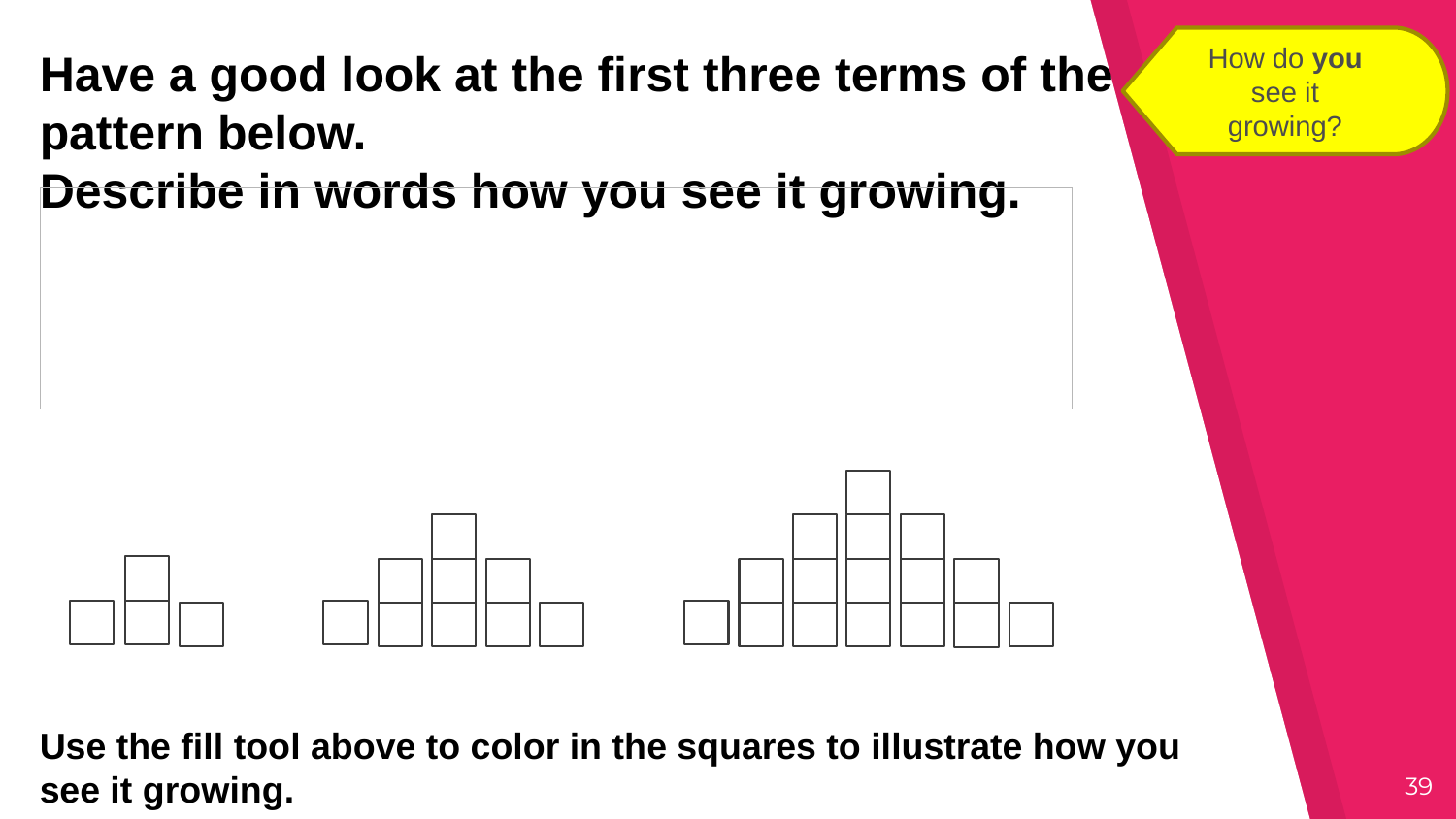

How do you see it growing?
Have a good look at the first three terms of the pattern below.
Describe in words how you see it growing.

Use the fill tool above to color in the squares to illustrate how you see it growing.
39